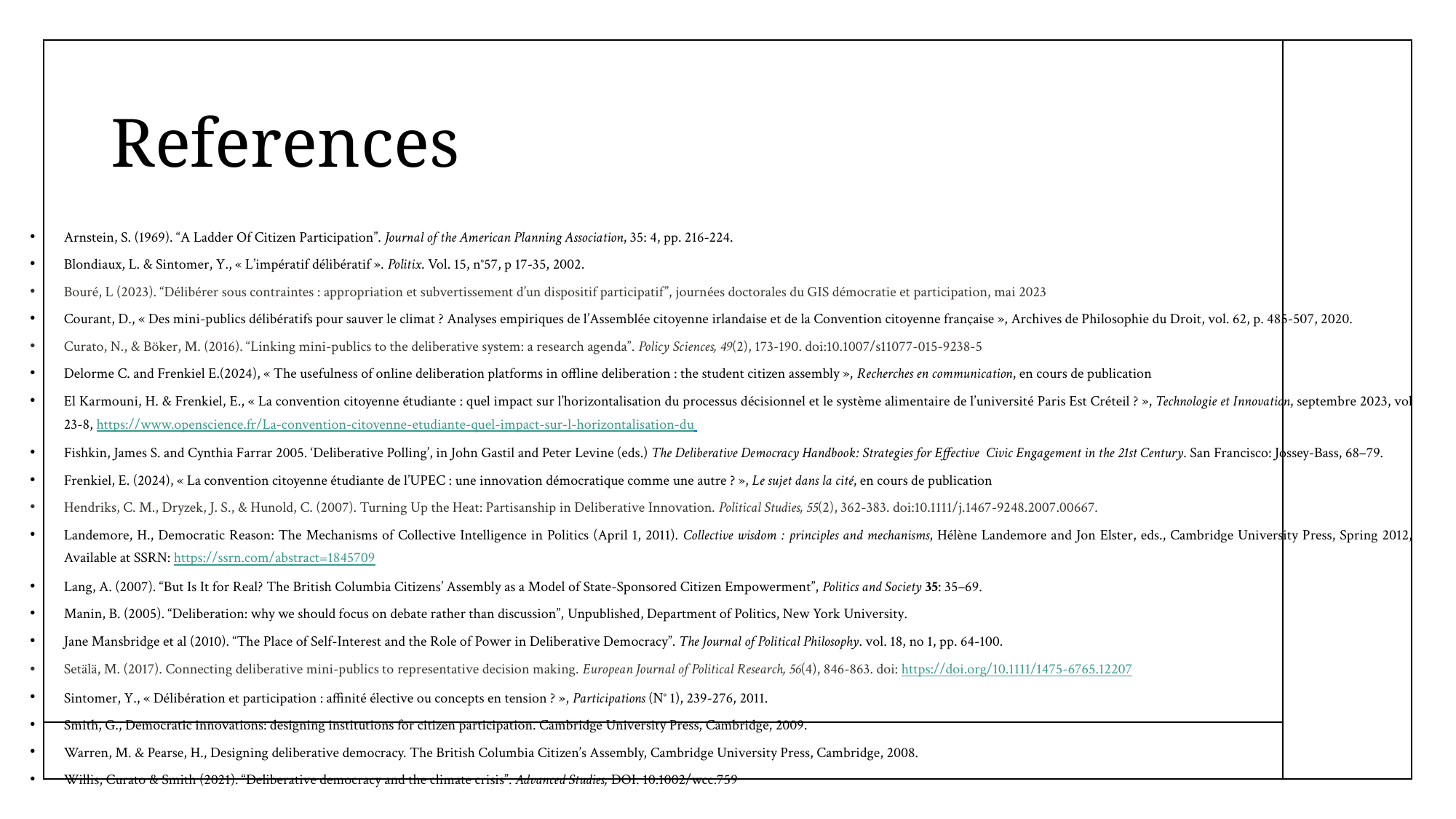

# References
Arnstein, S. (1969). “A Ladder Of Citizen Participation”. Journal of the American Planning Association, 35: 4, pp. 216-224.
Blondiaux, L. & Sintomer, Y., « L’impératif délibératif ». Politix. Vol. 15, n°57, p 17-35, 2002.
Bouré, L (2023). “Délibérer sous contraintes : appropriation et subvertissement d’un dispositif participatif”, journées doctorales du GIS démocratie et participation, mai 2023
Courant, D., « Des mini-publics délibératifs pour sauver le climat ? Analyses empiriques de l’Assemblée citoyenne irlandaise et de la Convention citoyenne française », Archives de Philosophie du Droit, vol. 62, p. 485-507, 2020.
Curato, N., & Böker, M. (2016). “Linking mini-publics to the deliberative system: a research agenda”. Policy Sciences, 49(2), 173-190. doi:10.1007/s11077-015-9238-5
Delorme C. and Frenkiel E.(2024), « The usefulness of online deliberation platforms in offline deliberation : the student citizen assembly », Recherches en communication, en cours de publication
El Karmouni, H. & Frenkiel, E., « La convention citoyenne étudiante : quel impact sur l’horizontalisation du processus décisionnel et le système alimentaire de l’université Paris Est Créteil ? », Technologie et Innovation, septembre 2023, vol 23-8, https://www.openscience.fr/La-convention-citoyenne-etudiante-quel-impact-sur-l-horizontalisation-du
Fishkin, James S. and Cynthia Farrar 2005. ‘Deliberative Polling’, in John Gastil and Peter Levine (eds.) The Deliberative Democracy Handbook: Strategies for Effective  Civic Engagement in the 21st Century. San Francisco: Jossey-Bass, 68–79.
Frenkiel, E. (2024), « La convention citoyenne étudiante de l’UPEC : une innovation démocratique comme une autre ? », Le sujet dans la cité, en cours de publication
Hendriks, C. M., Dryzek, J. S., & Hunold, C. (2007). Turning Up the Heat: Partisanship in Deliberative Innovation. Political Studies, 55(2), 362-383. doi:10.1111/j.1467-9248.2007.00667.
Landemore, H., Democratic Reason: The Mechanisms of Collective Intelligence in Politics (April 1, 2011). Collective wisdom : principles and mechanisms, Hélène Landemore and Jon Elster, eds., Cambridge University Press, Spring 2012, Available at SSRN: https://ssrn.com/abstract=1845709
Lang, A. (2007). “But Is It for Real? The British Columbia Citizens’ Assembly as a Model of State-Sponsored Citizen Empowerment”, Politics and Society 35: 35–69.
Manin, B. (2005). “Deliberation: why we should focus on debate rather than discussion”, Unpublished, Department of Politics, New York University.
Jane Mansbridge et al (2010). “The Place of Self-Interest and the Role of Power in Deliberative Democracy”. The Journal of Political Philosophy. vol. 18, no 1, pp. 64-100.
Setälä, M. (2017). Connecting deliberative mini-publics to representative decision making. European Journal of Political Research, 56(4), 846-863. doi: https://doi.org/10.1111/1475-6765.12207
Sintomer, Y., « Délibération et participation : affinité élective ou concepts en tension ? », Participations (N° 1), 239-276, 2011.
Smith, G., Democratic innovations: designing institutions for citizen participation. Cambridge University Press, Cambridge, 2009.
Warren, M. & Pearse, H., Designing deliberative democracy. The British Columbia Citizen’s Assembly, Cambridge University Press, Cambridge, 2008.
Willis, Curato & Smith (2021). “Deliberative democracy and the climate crisis”. Advanced Studies, DOI: 10.1002/wcc.759